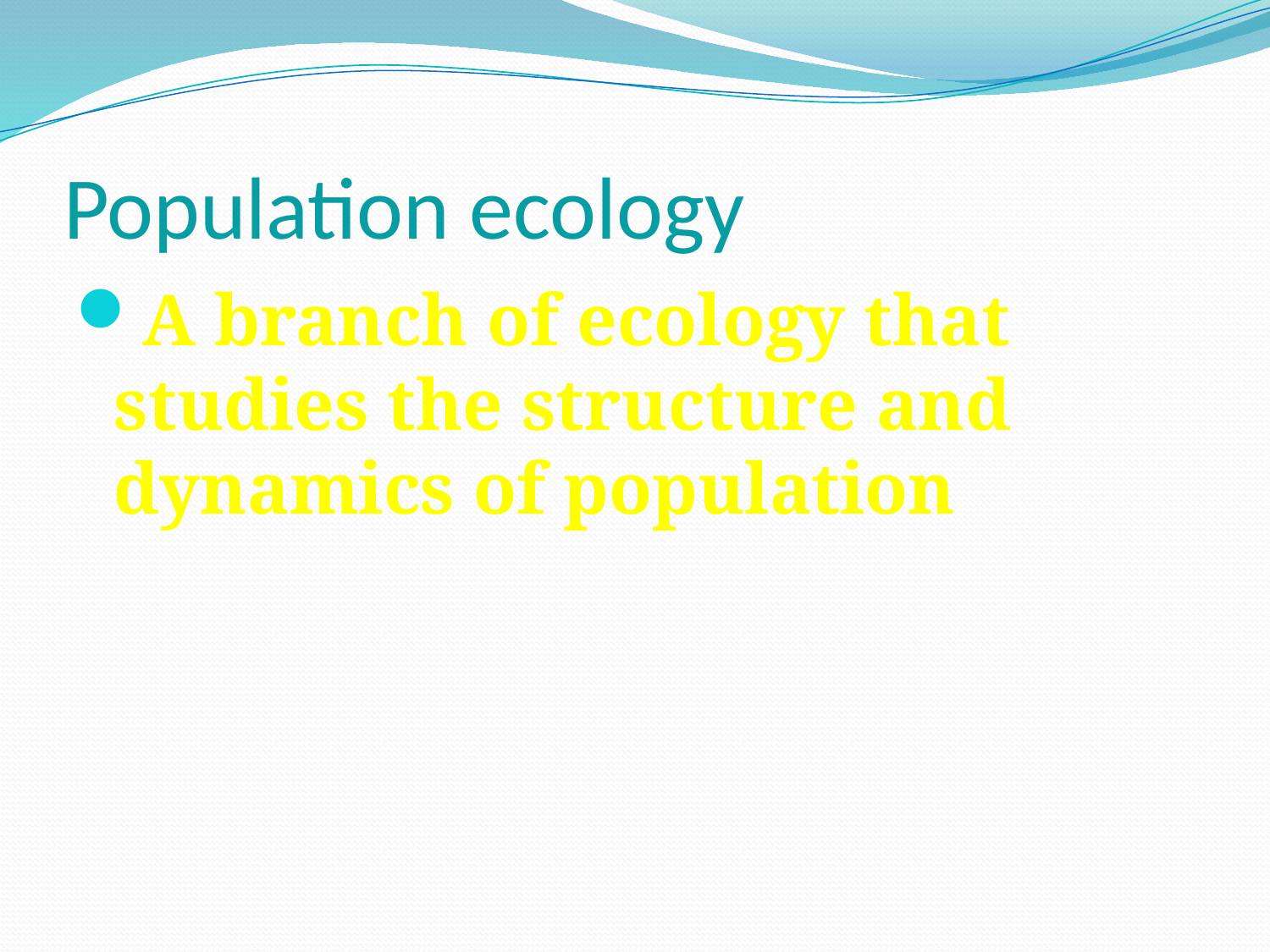

# Population ecology
A branch of ecology that studies the structure and dynamics of population